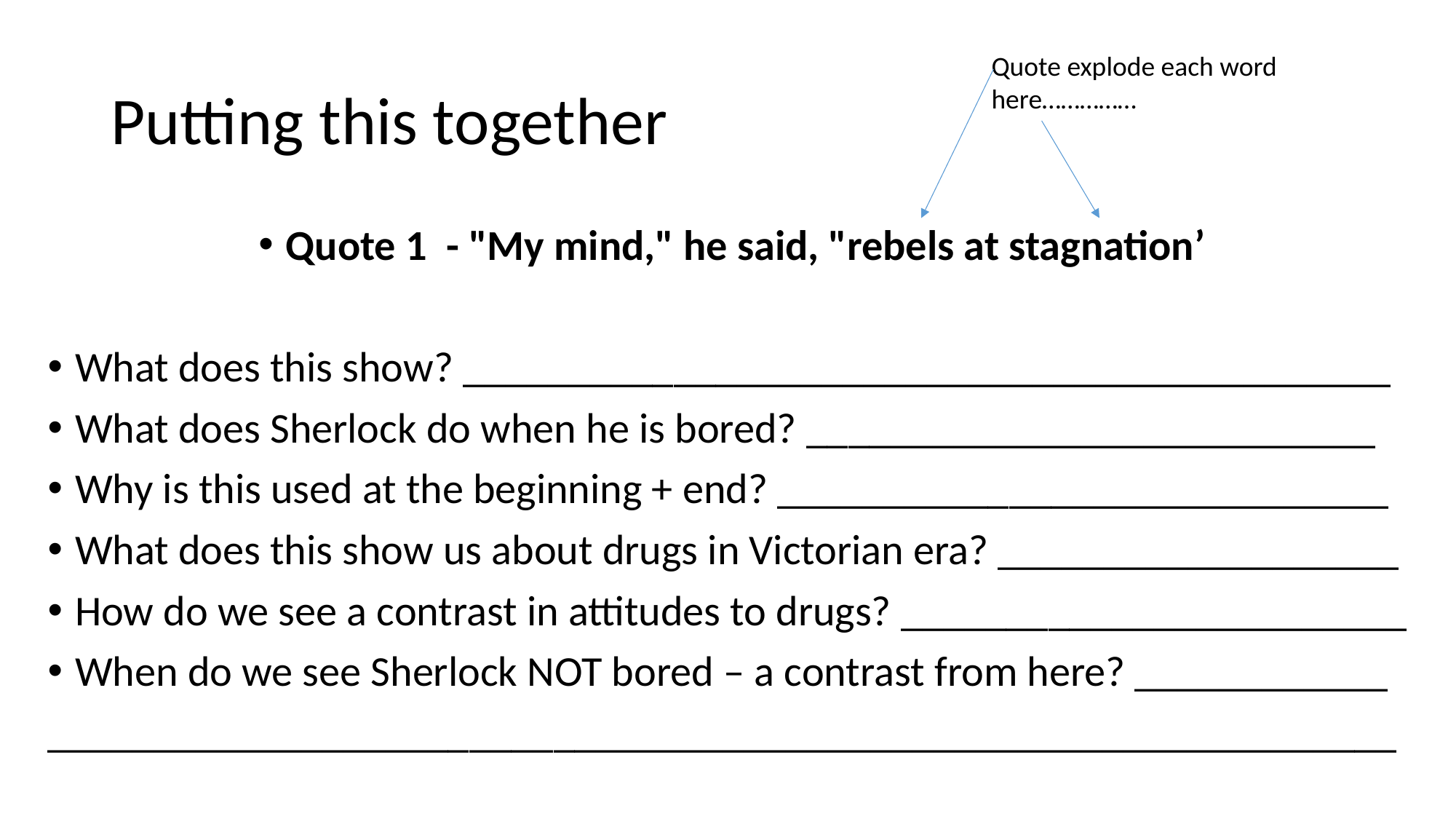

# Putting this together
Quote explode each word here……………
Quote 1  - "My mind," he said, "rebels at stagnation’

What does this show? ____________________________________________
What does Sherlock do when he is bored? ___________________________
Why is this used at the beginning + end? _____________________________
What does this show us about drugs in Victorian era? ___________________
How do we see a contrast in attitudes to drugs? ________________________
When do we see Sherlock NOT bored – a contrast from here? ____________
________________________________________________________________